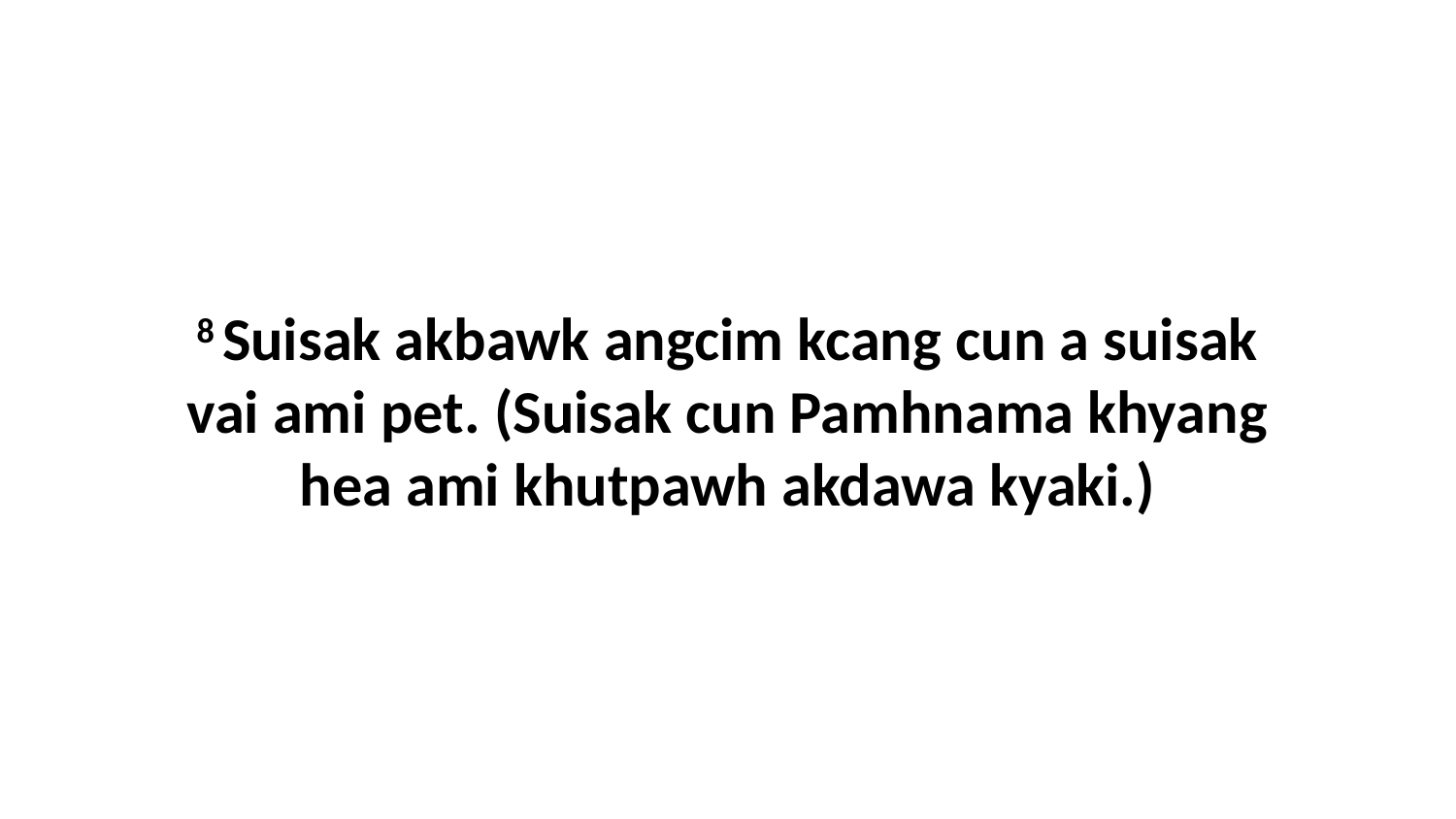

8 Suisak akbawk angcim kcang cun a suisak vai ami pet. (Suisak cun Pamhnama khyang hea ami khutpawh akdawa kyaki.)